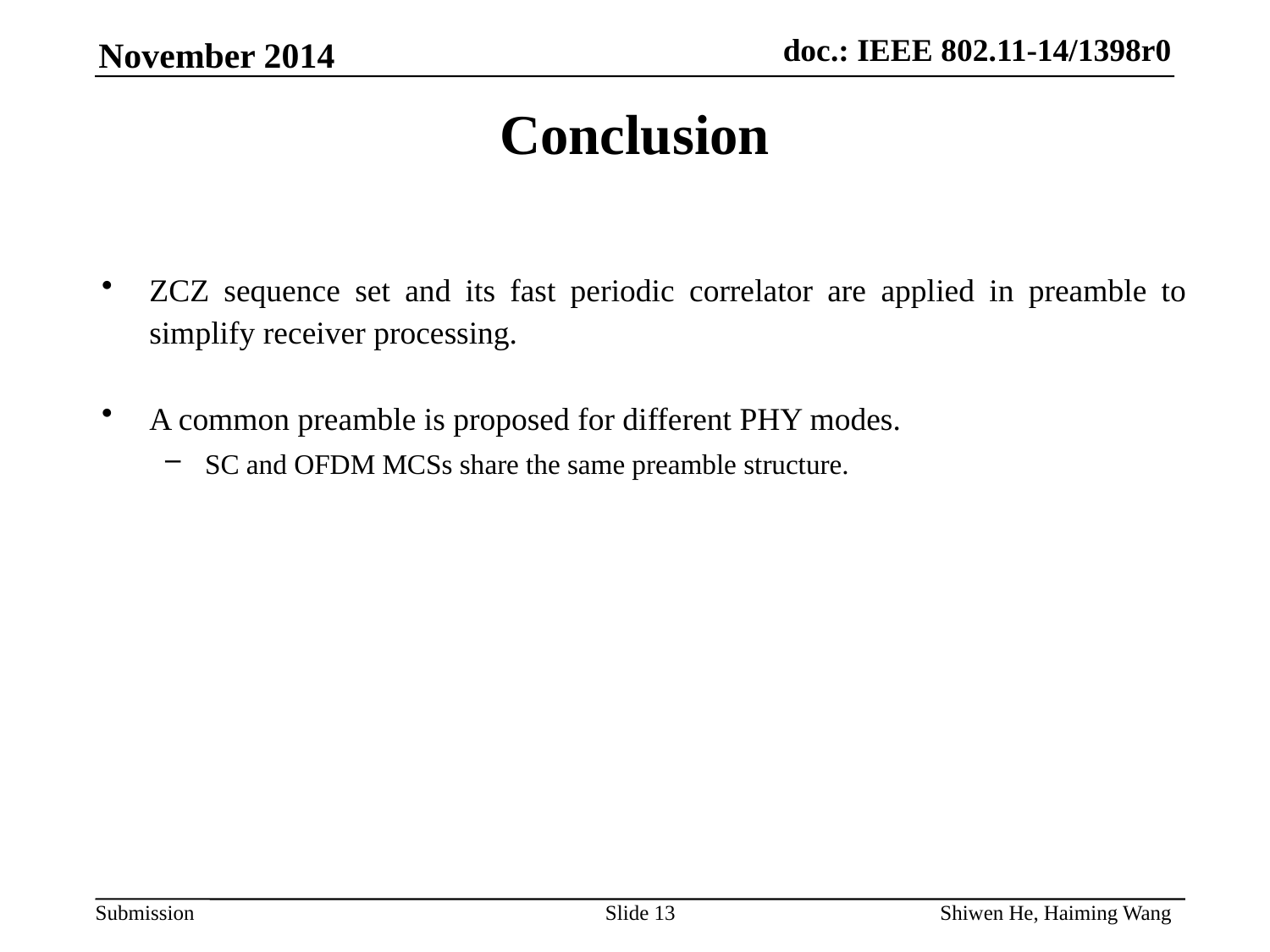

Conclusion

ZCZ sequence set and its fast periodic correlator are applied in preamble to simplify receiver processing.

A common preamble is proposed for different PHY modes.
SC and OFDM MCSs share the same preamble structure.

Slide 13
Shiwen He, Haiming Wang